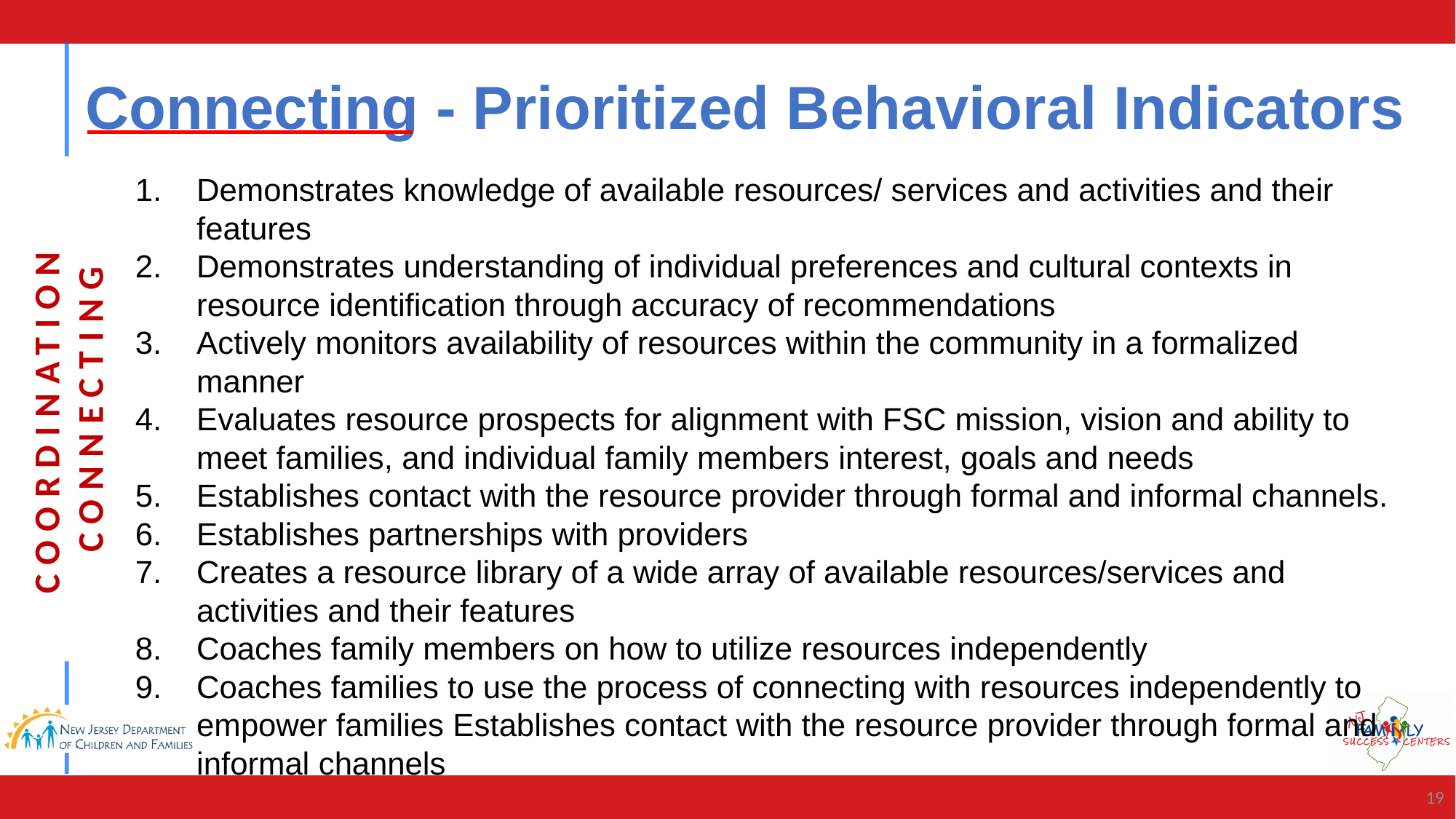

# Connecting - Prioritized Behavioral Indicators
Demonstrates knowledge of available resources/ services and activities and their features
Demonstrates understanding of individual preferences and cultural contexts in resource identification through accuracy of recommendations
Actively monitors availability of resources within the community in a formalized manner
Evaluates resource prospects for alignment with FSC mission, vision and ability to meet families, and individual family members interest, goals and needs
Establishes contact with the resource provider through formal and informal channels.
Establishes partnerships with providers
Creates a resource library of a wide array of available resources/services and activities and their features
Coaches family members on how to utilize resources independently
Coaches families to use the process of connecting with resources independently to empower families Establishes contact with the resource provider through formal and informal channels
19